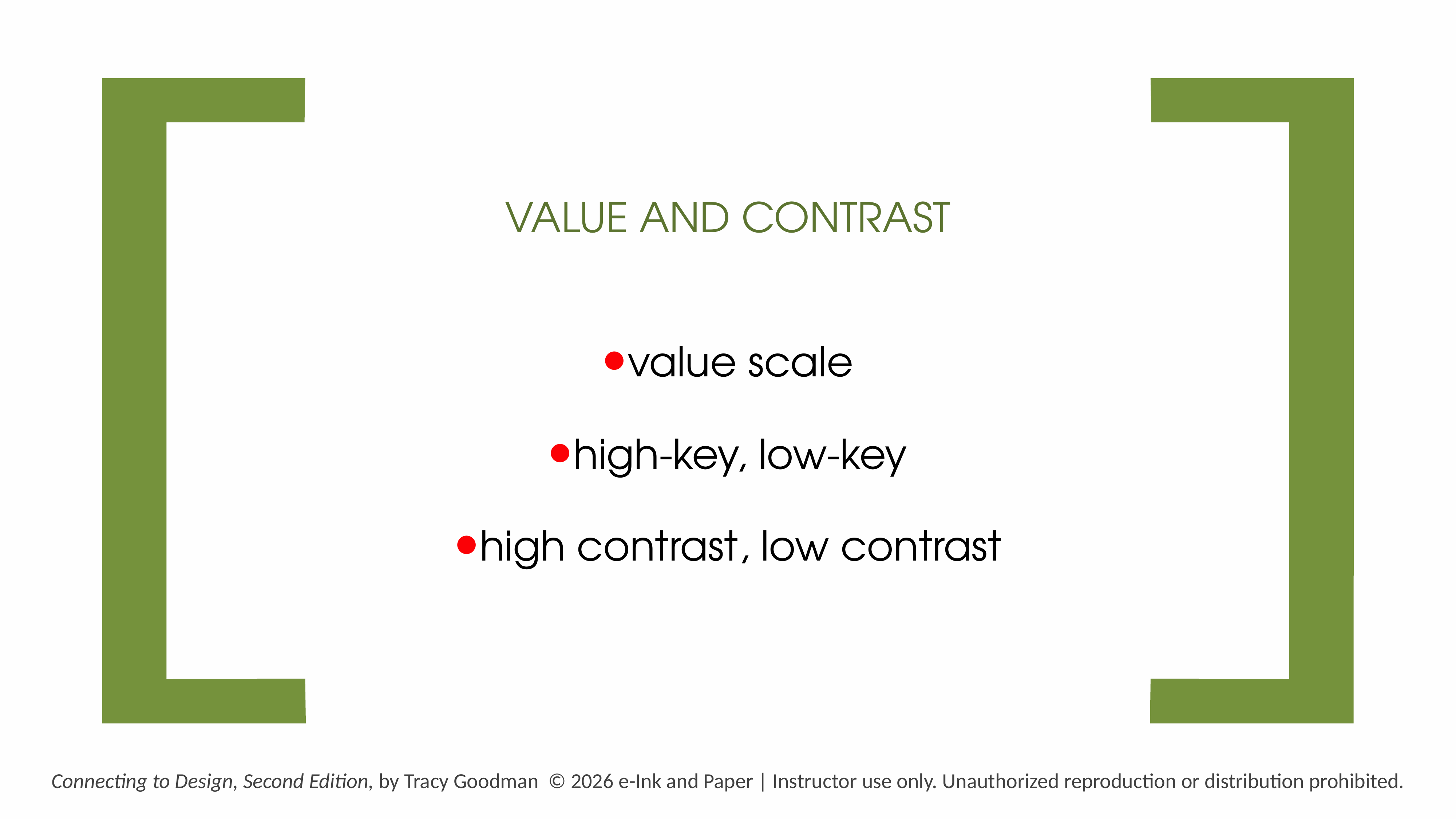

VALUE AND CONTRAST
value scale
high-key, low-key
high contrast, low contrast